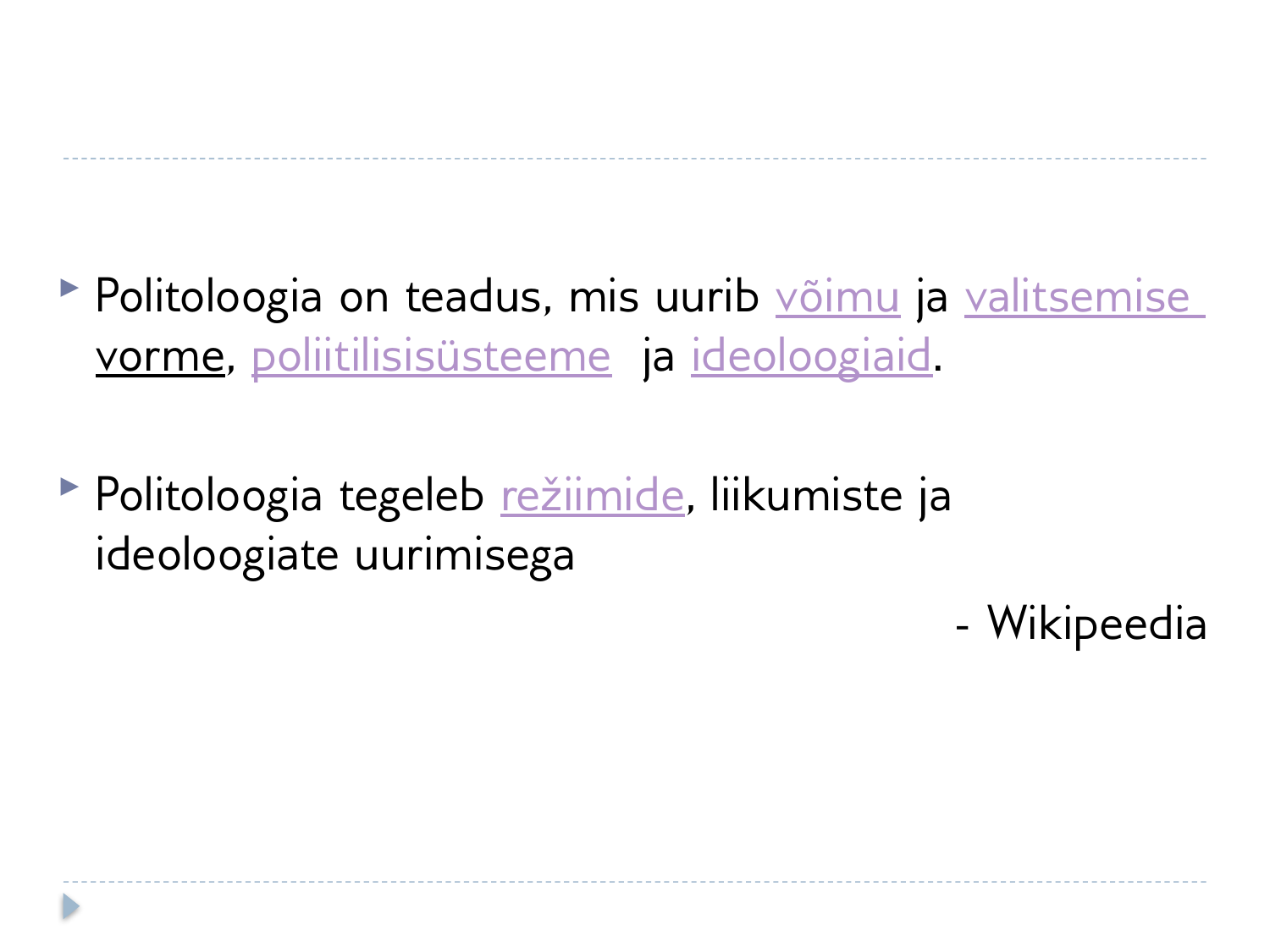

#

Politoloogia on teadus, mis uurib võimu ja valitsemise vorme, poliitilisisüsteeme  ja ideoloogiaid.

Politoloogia tegeleb režiimide, liikumiste ja ideoloogiate uurimisega
- Wikipeedia